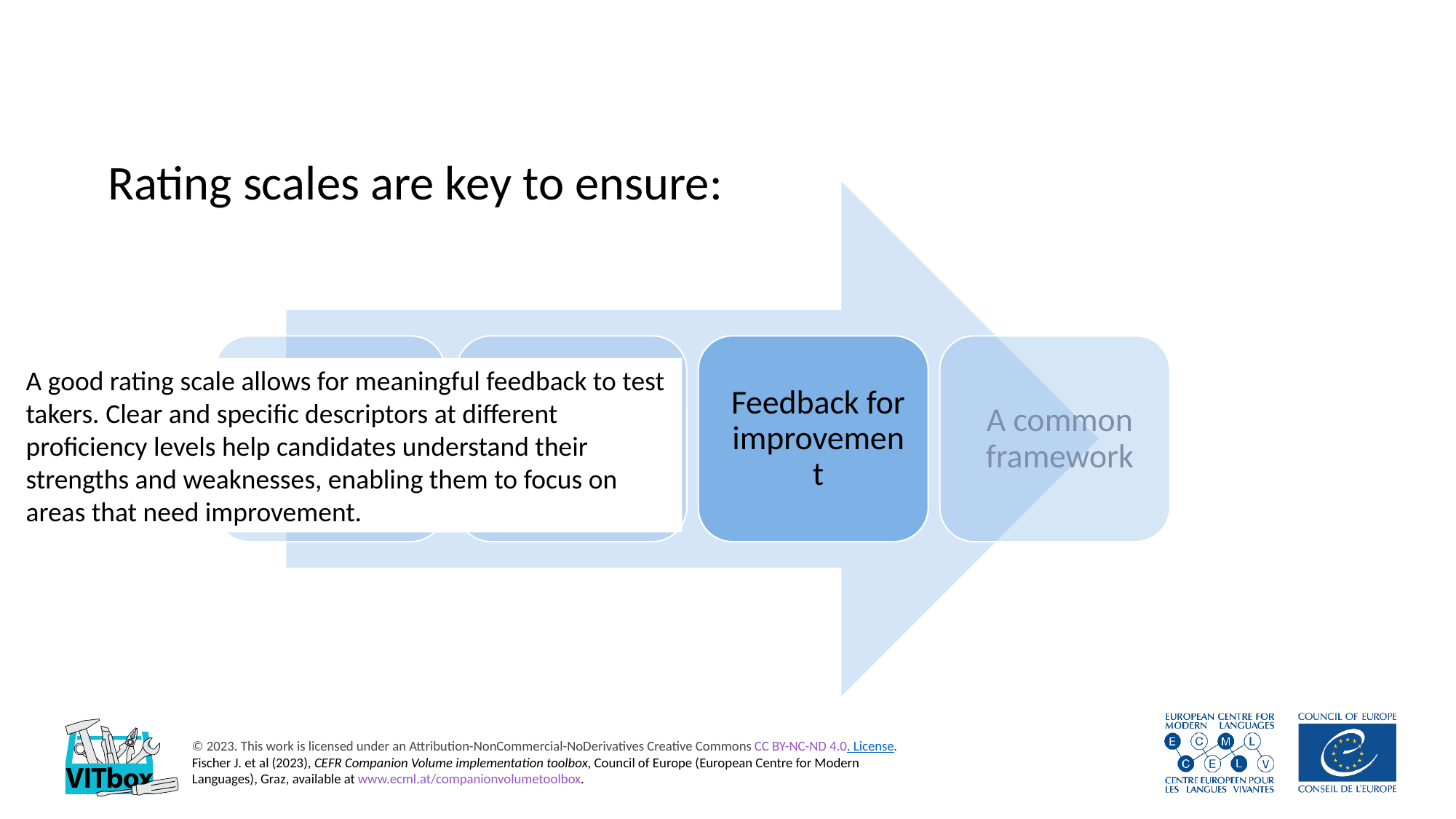

Validity
Reliability
Feedback for improvement
A common framework
# Rating scales are key to ensure:
A good rating scale allows for meaningful feedback to test takers. Clear and specific descriptors at different proficiency levels help candidates understand their strengths and weaknesses, enabling them to focus on areas that need improvement.